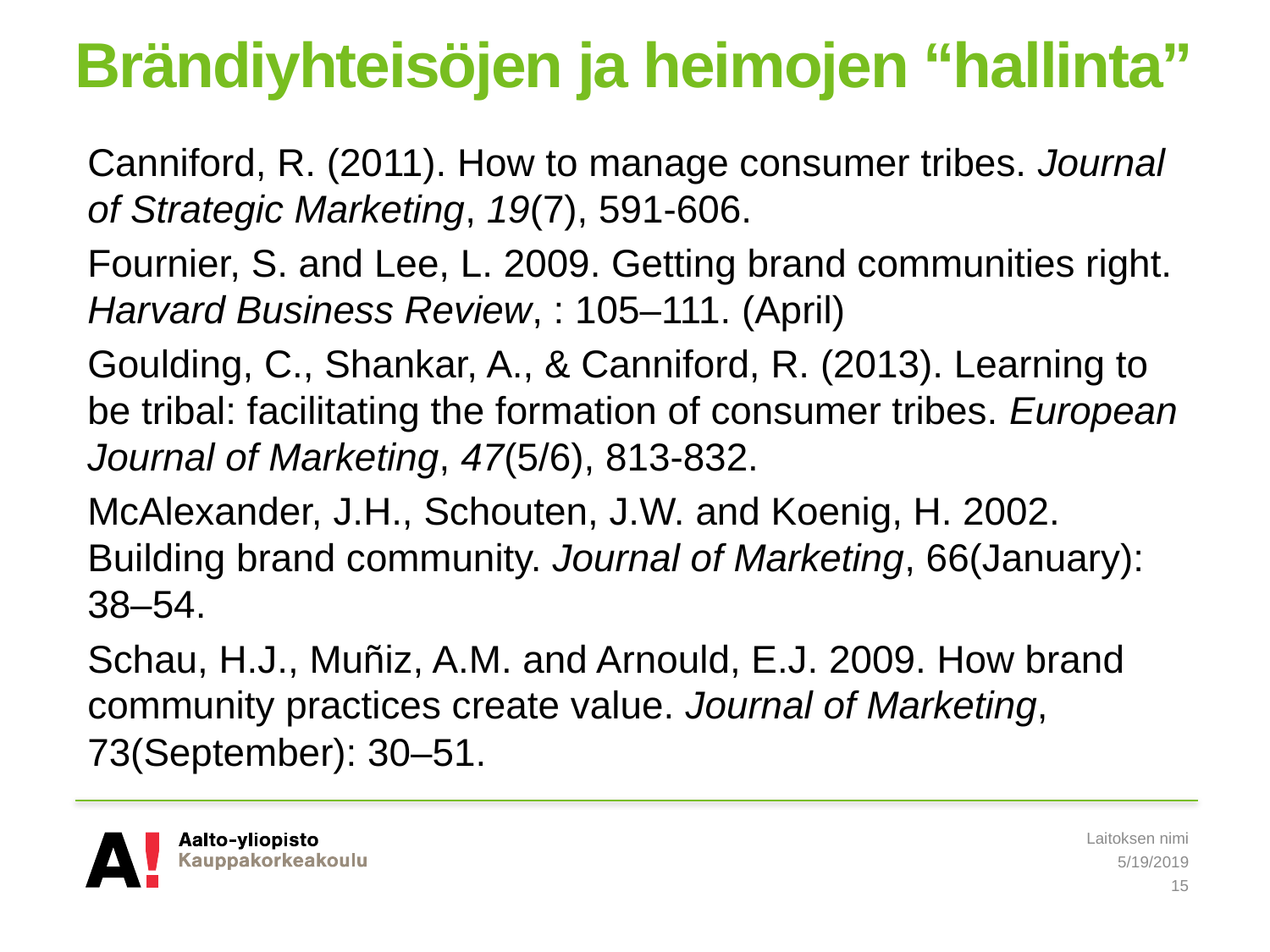

# Brändiyhteisöjen ja heimojen “hallinta”
Canniford, R. (2011). How to manage consumer tribes. Journal of Strategic Marketing, 19(7), 591-606.
Fournier, S. and Lee, L. 2009. Getting brand communities right. Harvard Business Review, : 105–111. (April)
Goulding, C., Shankar, A., & Canniford, R. (2013). Learning to be tribal: facilitating the formation of consumer tribes. European Journal of Marketing, 47(5/6), 813-832.
McAlexander, J.H., Schouten, J.W. and Koenig, H. 2002. Building brand community. Journal of Marketing, 66(January): 38–54.
Schau, H.J., Muñiz, A.M. and Arnould, E.J. 2009. How brand community practices create value. Journal of Marketing, 73(September): 30–51.
Laitoksen nimi
5/19/2019
15